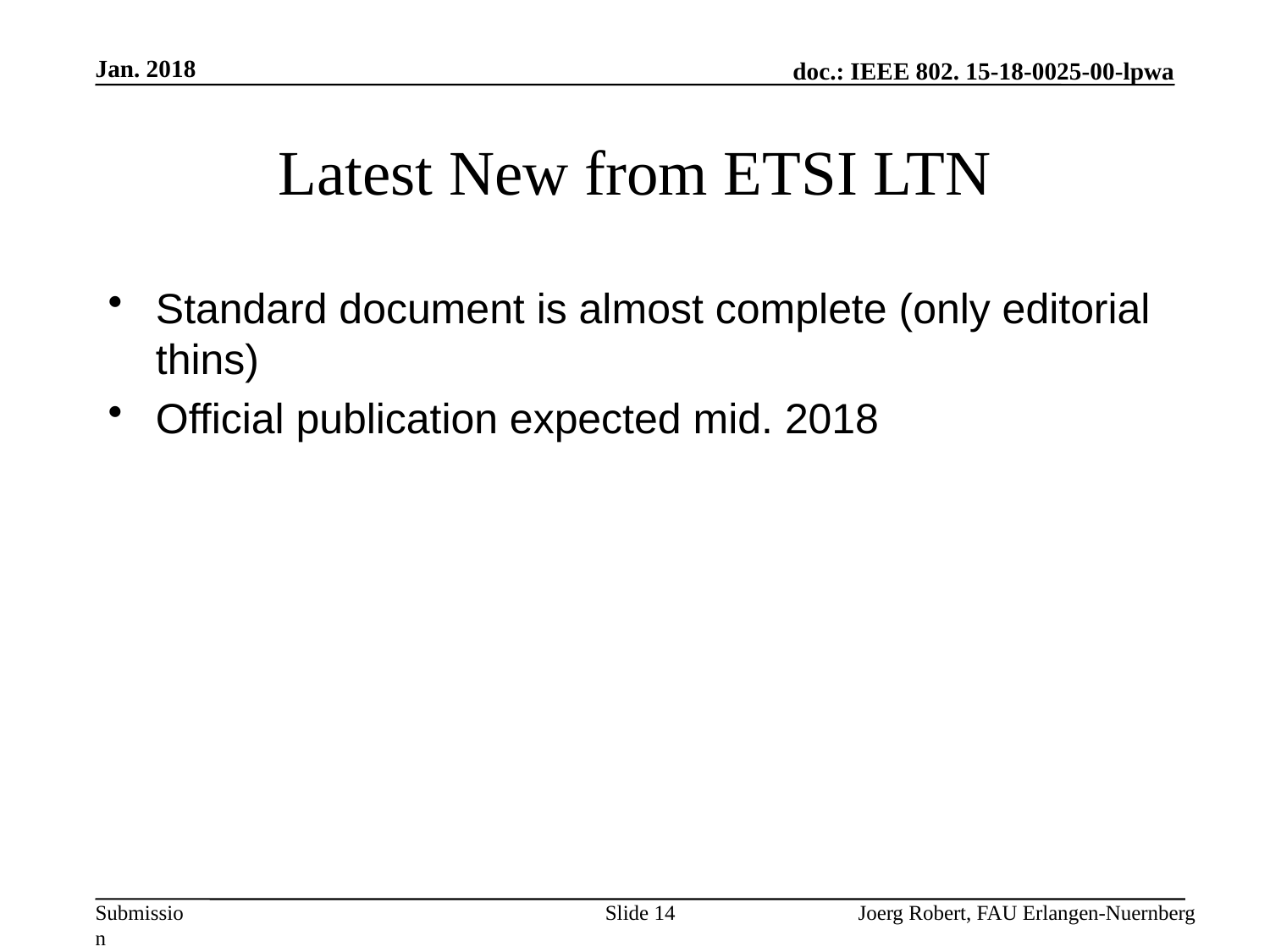

Jan. 2018
# Latest New from ETSI LTN
Standard document is almost complete (only editorial thins)
Official publication expected mid. 2018

Slide 14
Joerg Robert, FAU Erlangen-Nuernberg